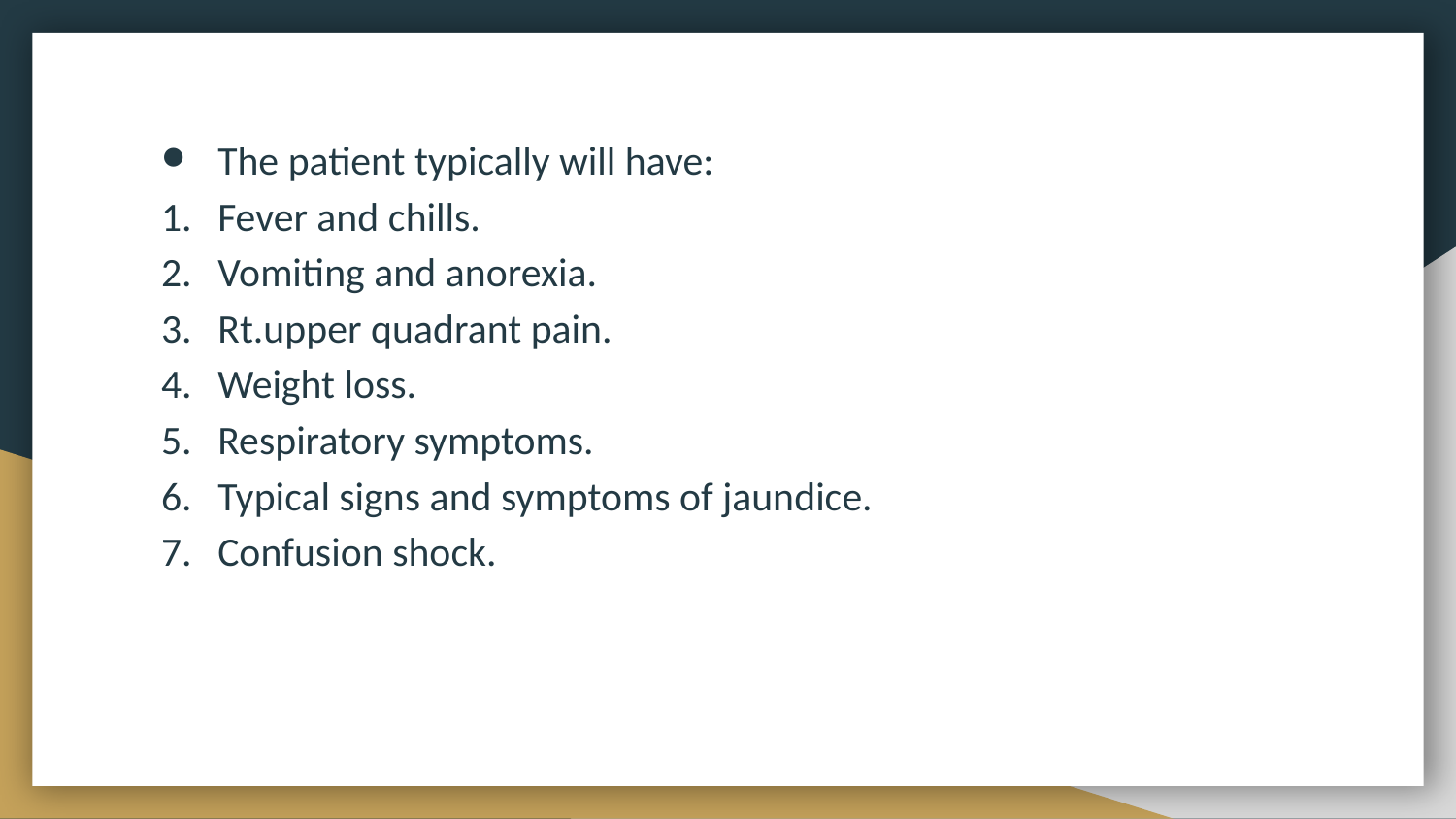

The patient typically will have:
Fever and chills.
Vomiting and anorexia.
Rt.upper quadrant pain.
Weight loss.
Respiratory symptoms.
Typical signs and symptoms of jaundice.
Confusion shock.